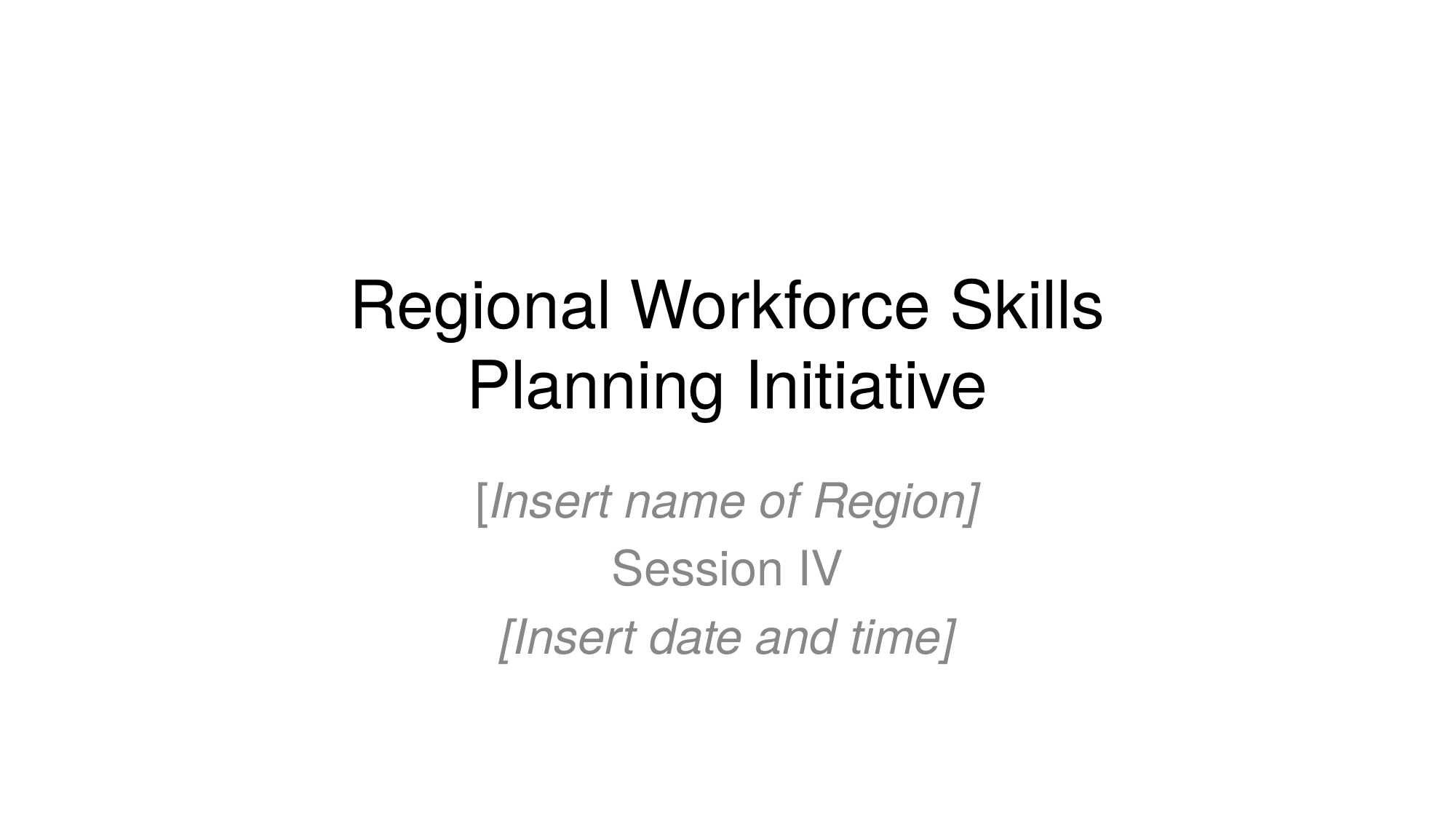

# Regional Workforce Skills Planning Initiative
[Insert name of Region]
Session IV
[Insert date and time]